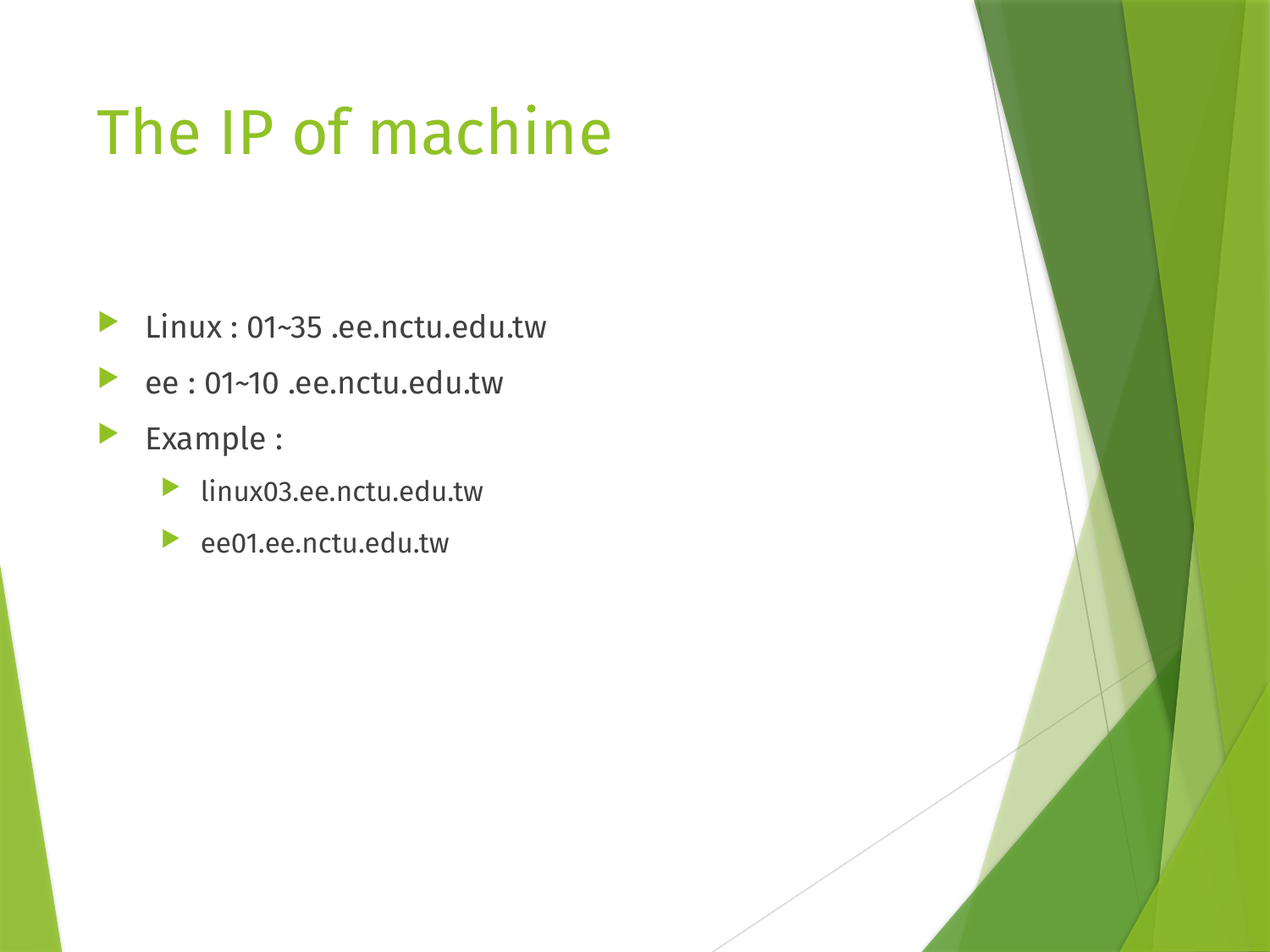

# The IP of machine
Linux : 01~35 .ee.nctu.edu.tw
ee : 01~10 .ee.nctu.edu.tw
Example :
linux03.ee.nctu.edu.tw
ee01.ee.nctu.edu.tw